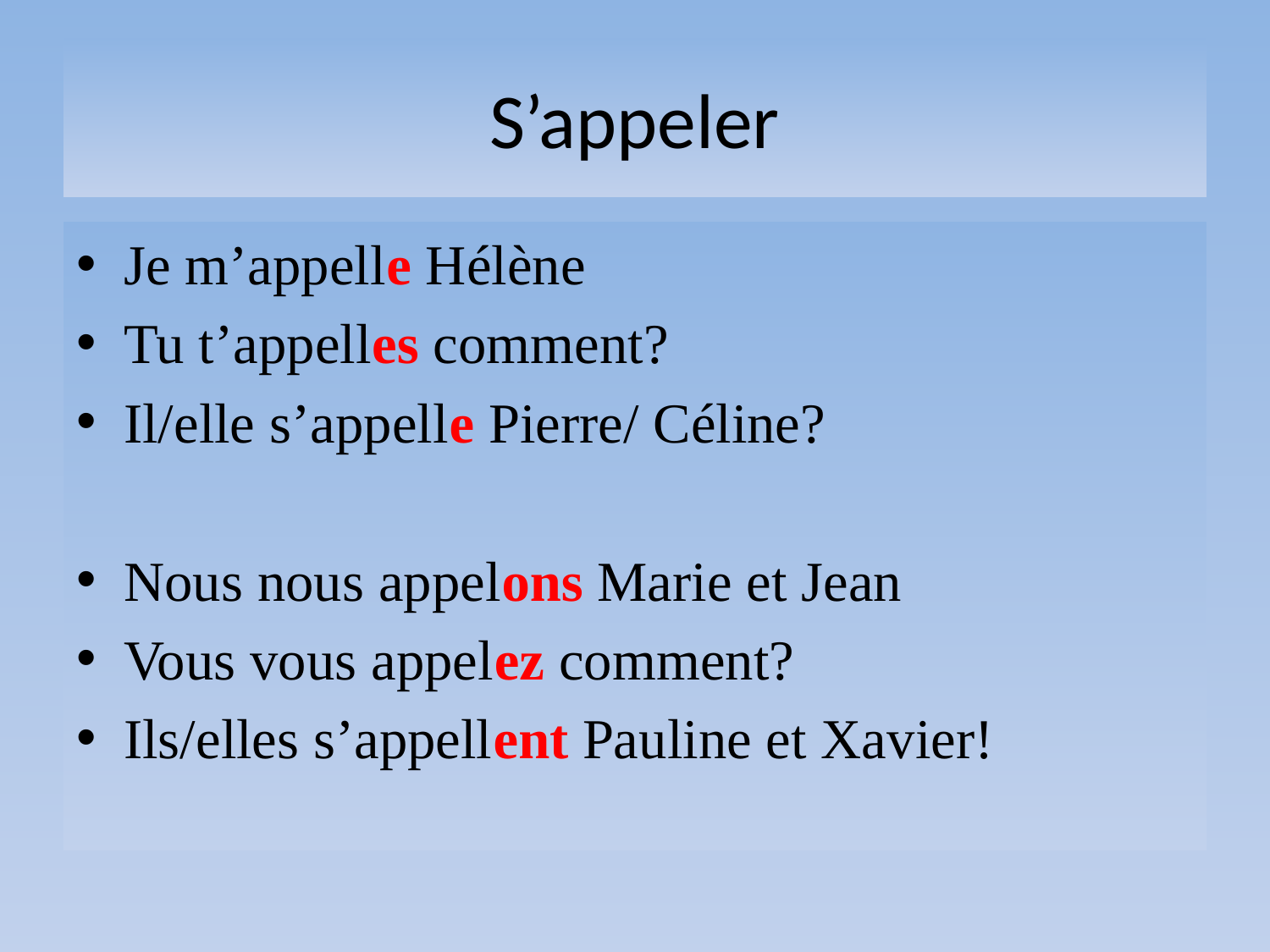

# S’appeler
Je m’appelle Hélène
Tu t’appelles comment?
Il/elle s’appelle Pierre/ Céline?

Nous nous appelons Marie et Jean
Vous vous appelez comment?
Ils/elles s’appellent Pauline et Xavier!